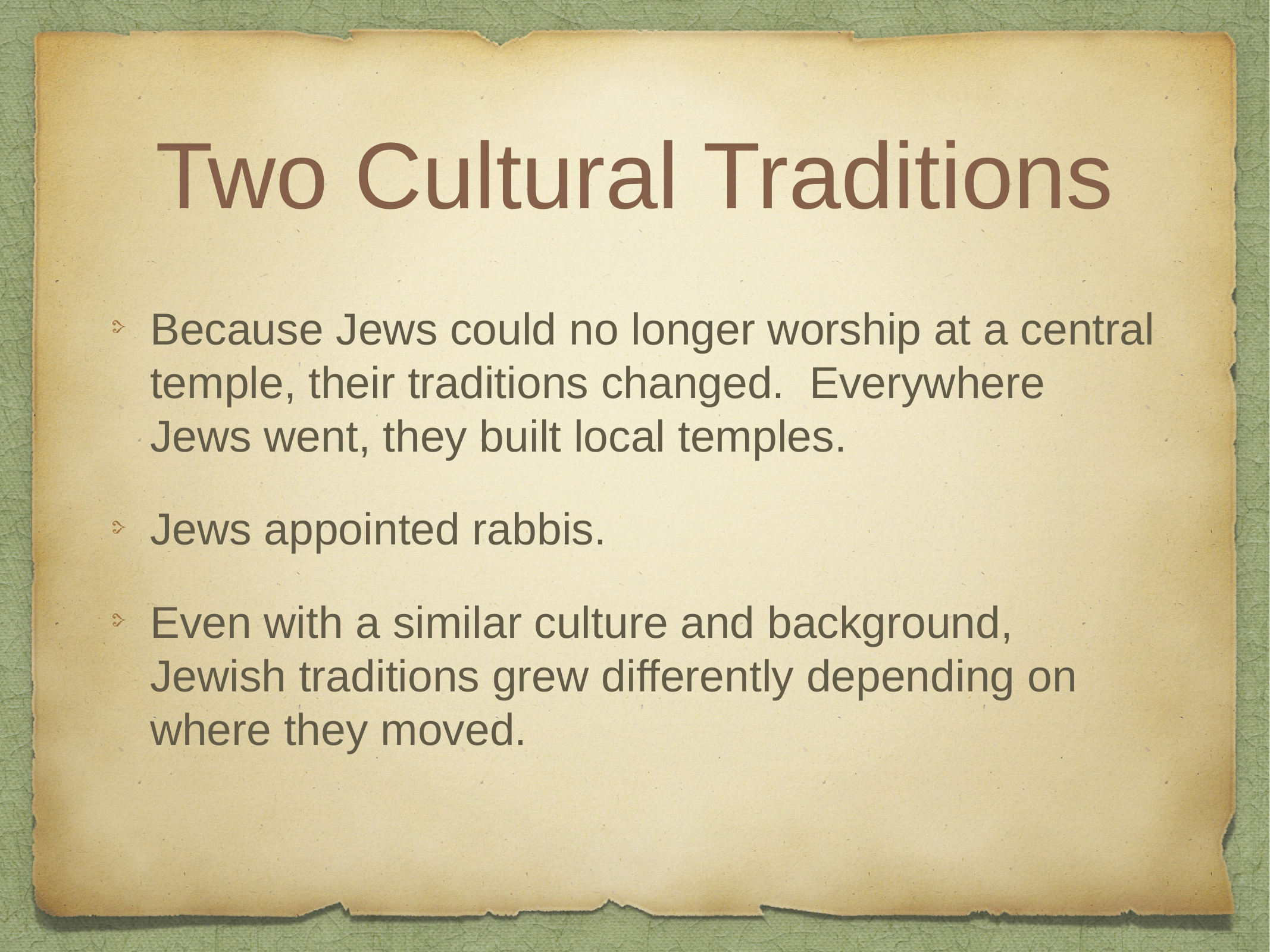

# Two Cultural Traditions
Because Jews could no longer worship at a central temple, their traditions changed.  Everywhere Jews went, they built local temples.
Jews appointed rabbis.
Even with a similar culture and background, Jewish traditions grew differently depending on where they moved.